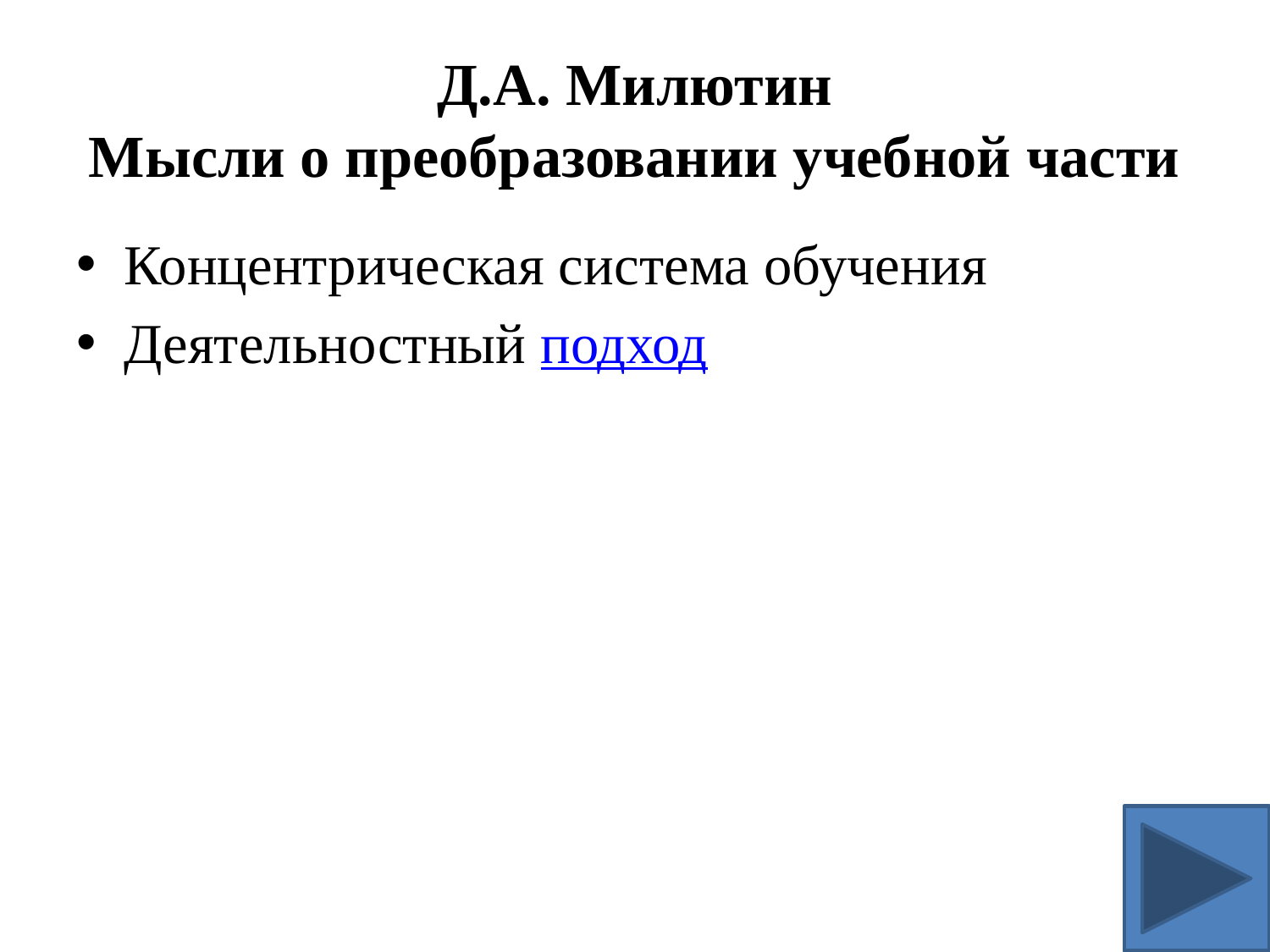

# Д.А. Милютин Мысли о преобразовании учебной части
Концентрическая система обучения
Деятельностный подход